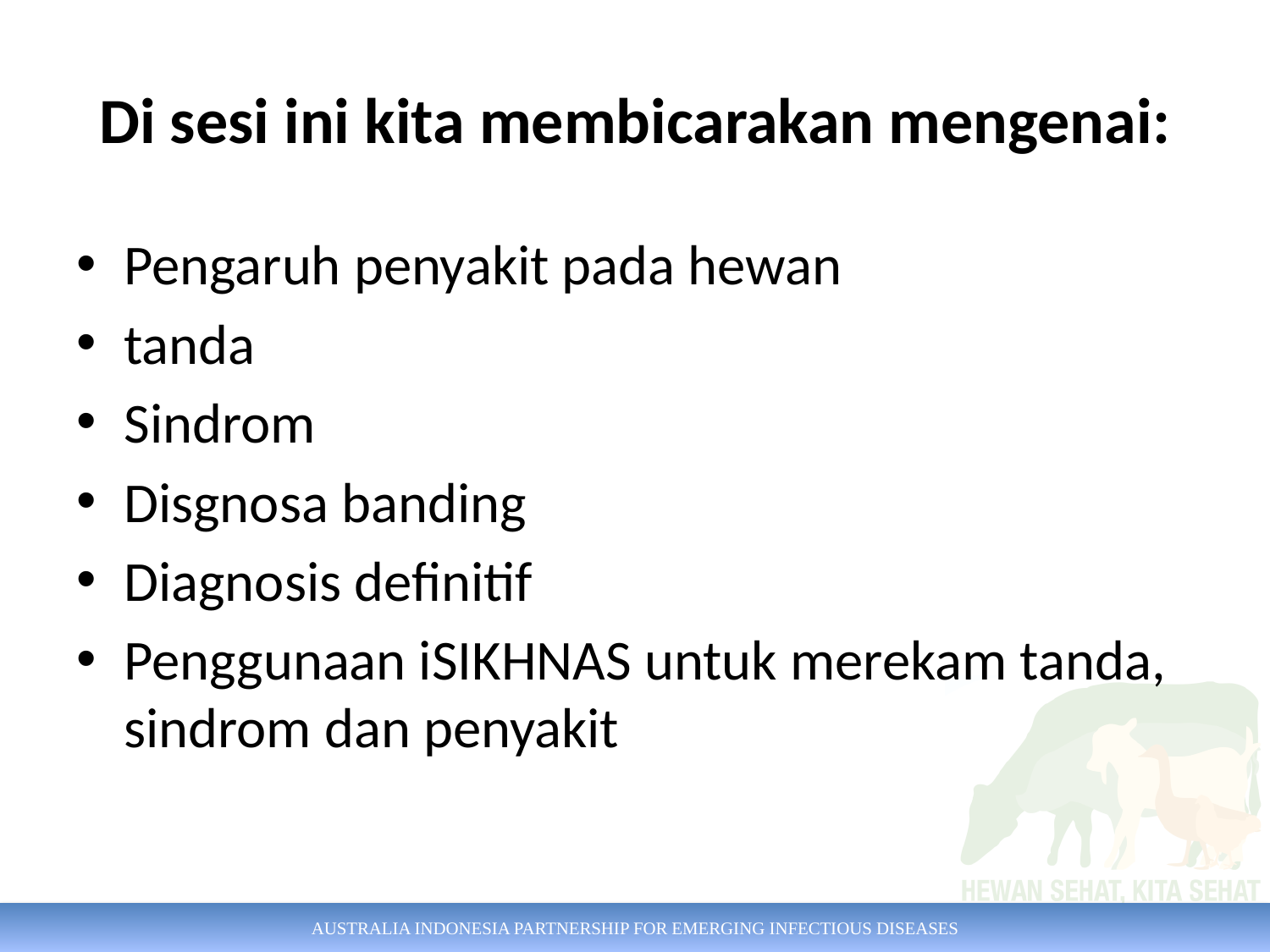

# Di sesi ini kita membicarakan mengenai:
Pengaruh penyakit pada hewan
tanda
Sindrom
Disgnosa banding
Diagnosis definitif
Penggunaan iSIKHNAS untuk merekam tanda, sindrom dan penyakit